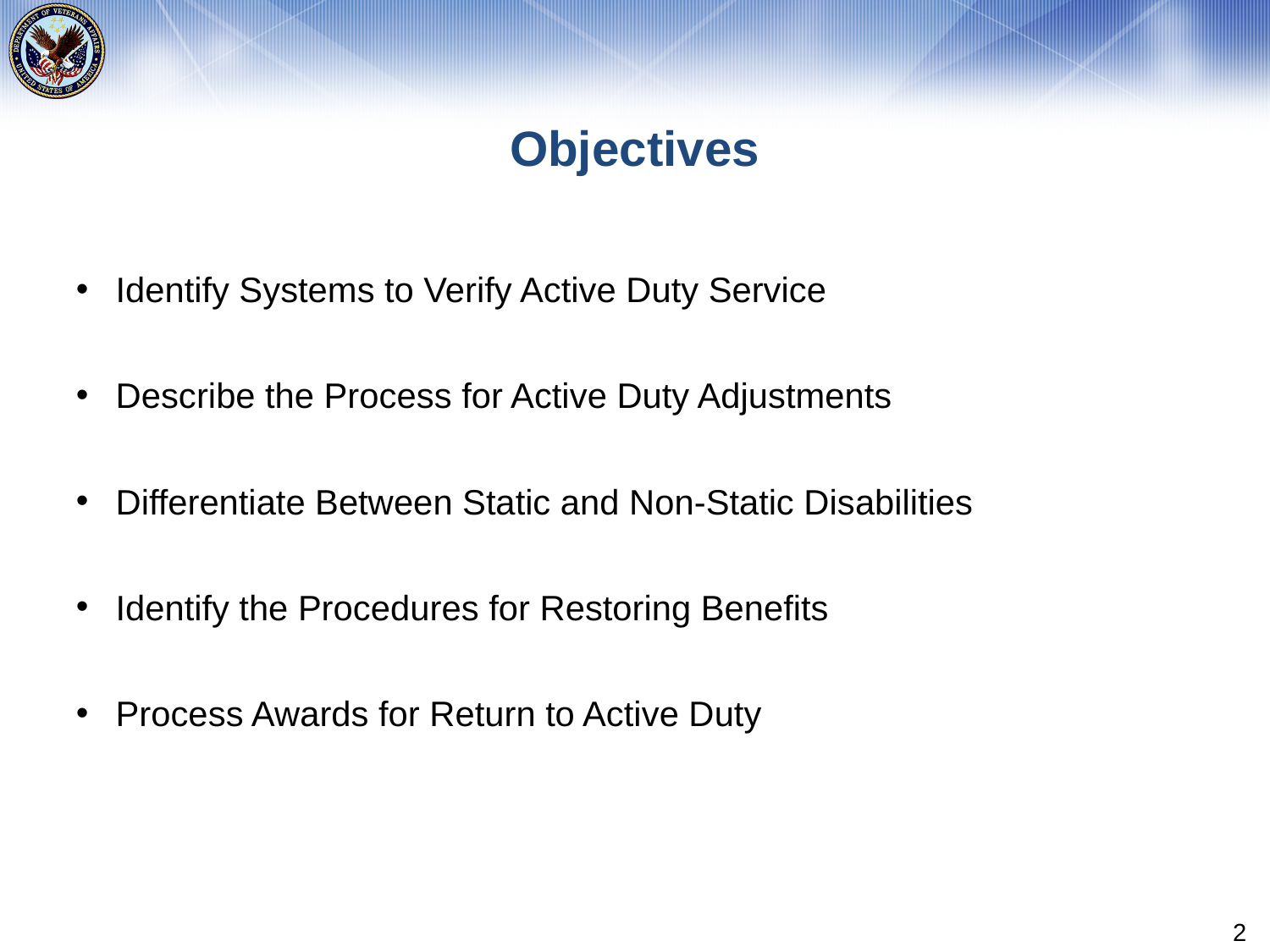

# Objectives
Identify Systems to Verify Active Duty Service

Describe the Process for Active Duty Adjustments

Differentiate Between Static and Non-Static Disabilities

Identify the Procedures for Restoring Benefits

Process Awards for Return to Active Duty
2